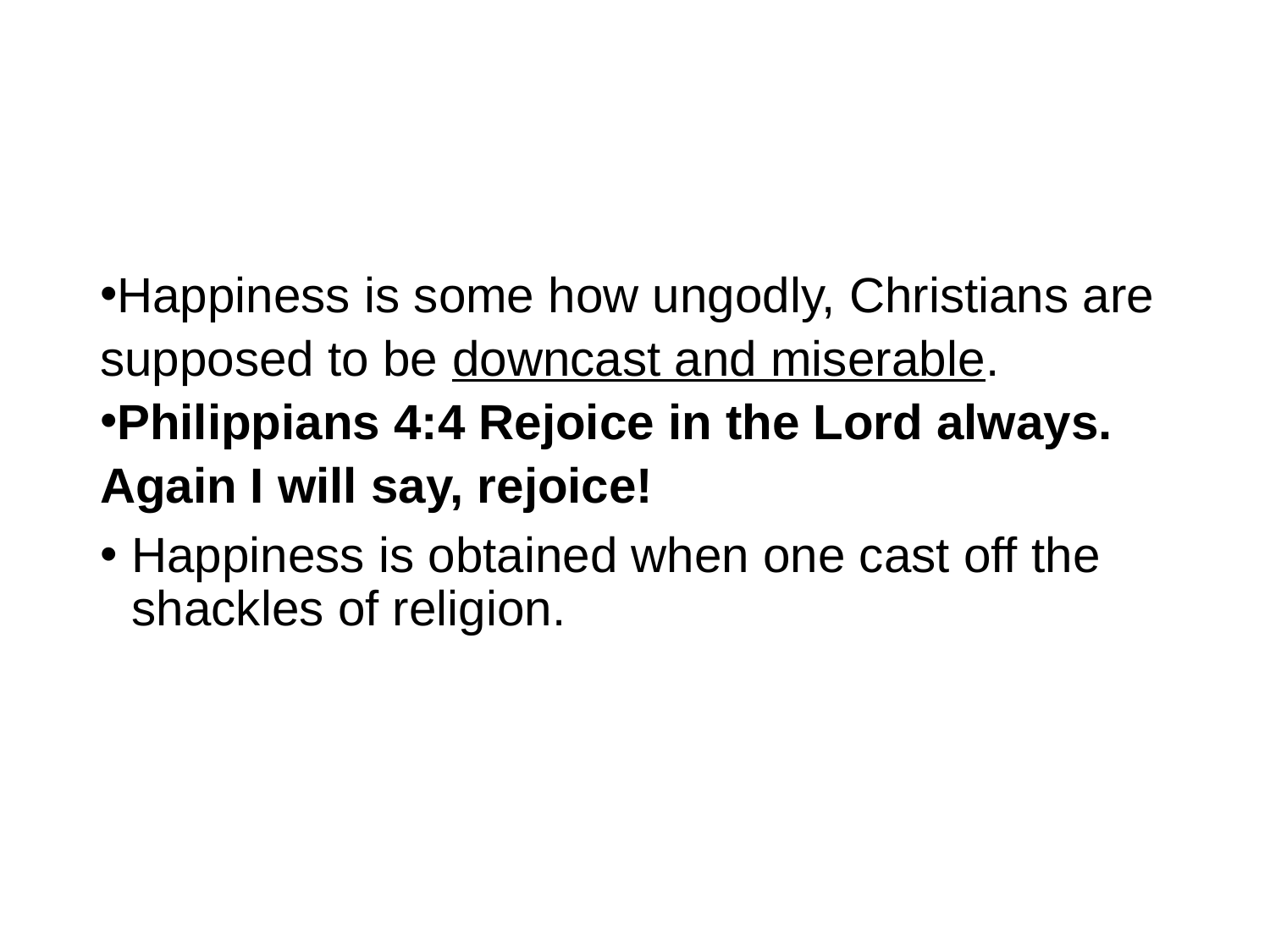

#
Happiness is some how ungodly, Christians are supposed to be downcast and miserable.
Philippians 4:4 Rejoice in the Lord always. Again I will say, rejoice!
Happiness is obtained when one cast off the shackles of religion.